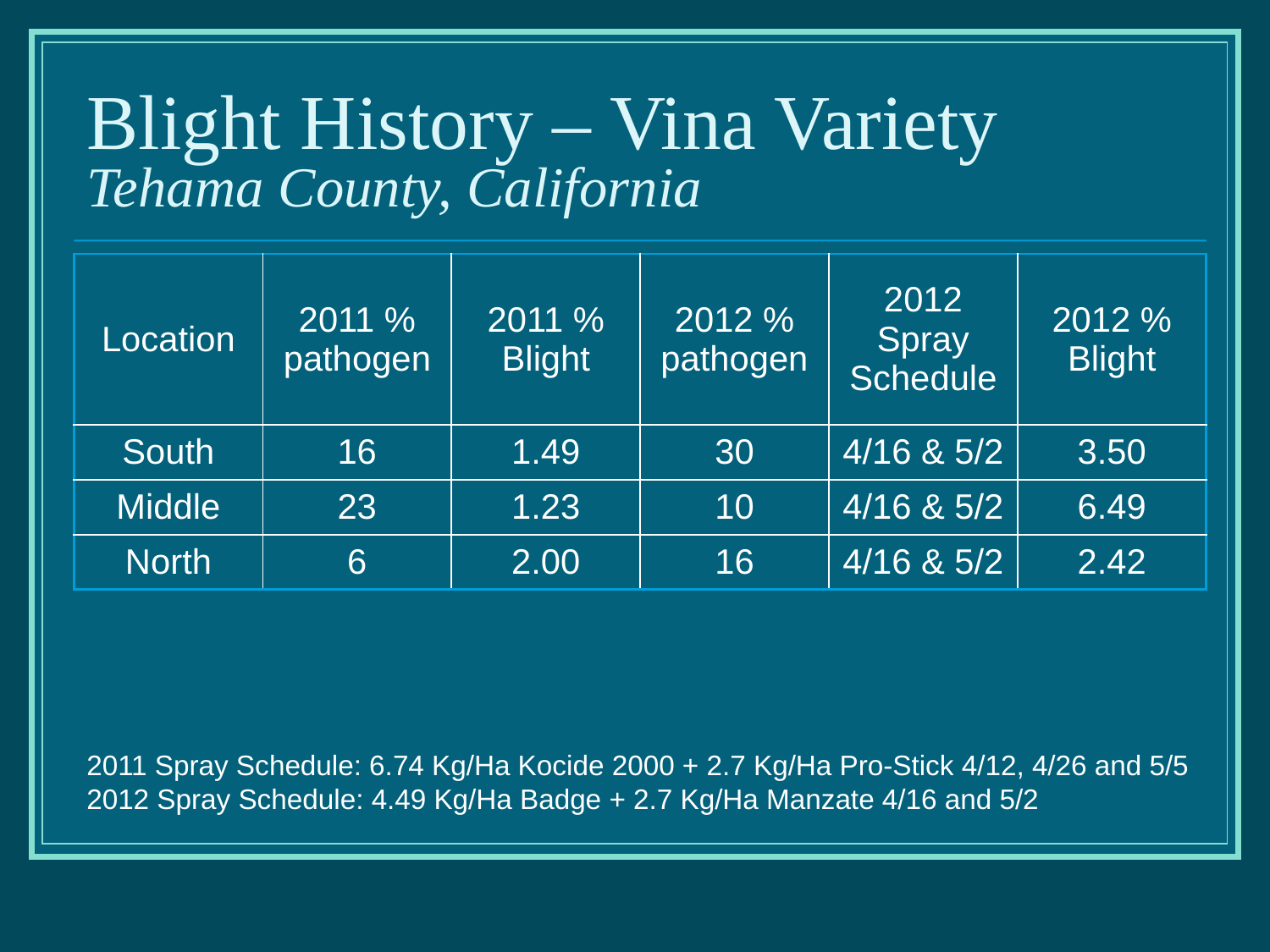

# Blight History – Vina Variety Tehama County, California
| Location | 2011 % pathogen | 2011 % Blight | 2012 % pathogen | 2012 Spray Schedule | 2012 % Blight |
| --- | --- | --- | --- | --- | --- |
| South | 16 | 1.49 | 30 | 4/16 & 5/2 | 3.50 |
| Middle | 23 | 1.23 | 10 | 4/16 & 5/2 | 6.49 |
| North | 6 | 2.00 | 16 | 4/16 & 5/2 | 2.42 |
2011 Spray Schedule: 6.74 Kg/Ha Kocide 2000 + 2.7 Kg/Ha Pro-Stick 4/12, 4/26 and 5/5
2012 Spray Schedule: 4.49 Kg/Ha Badge + 2.7 Kg/Ha Manzate 4/16 and 5/2